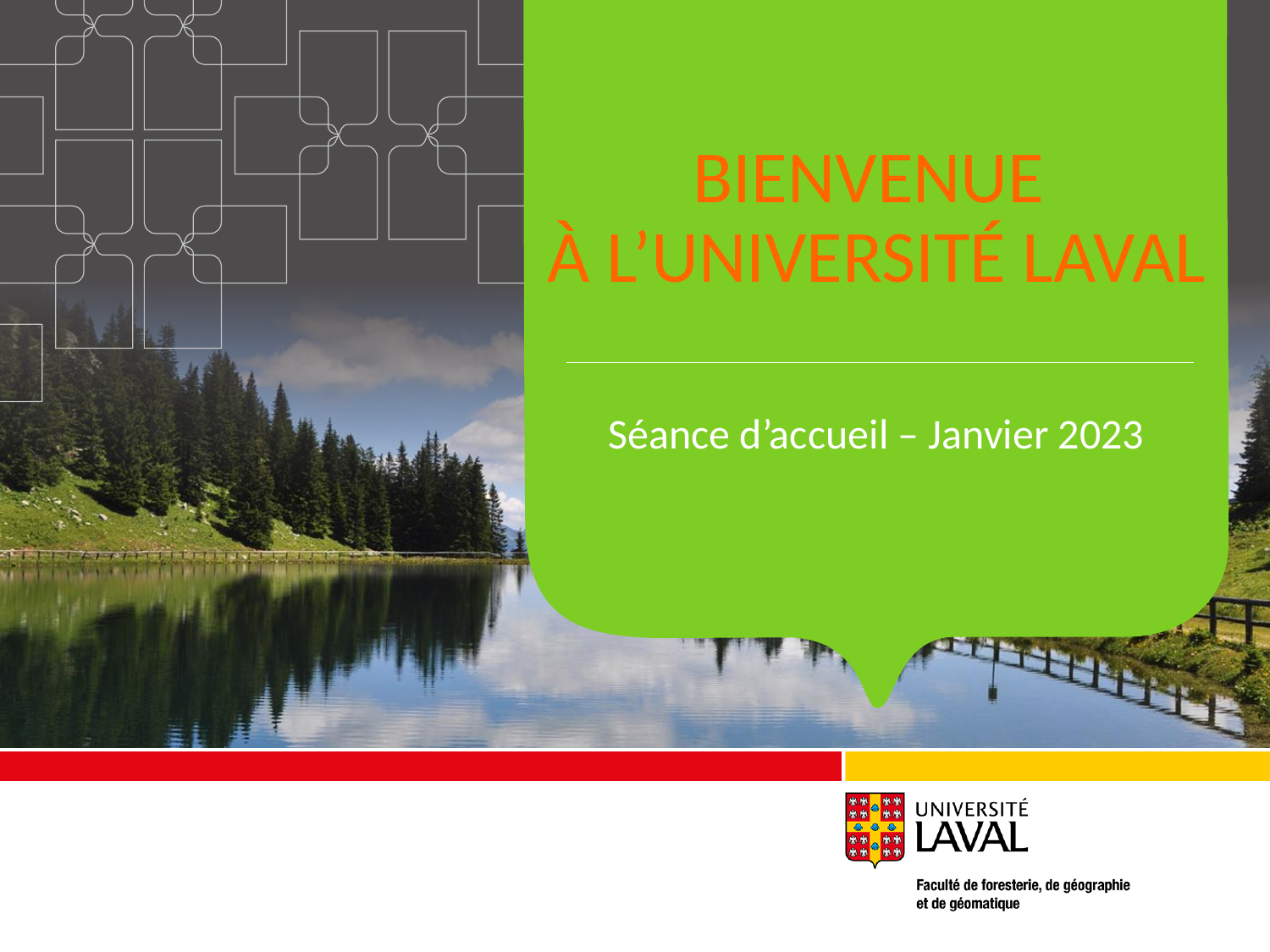

# BIENVENUE À L’UNIVERSITÉ LAVAL
Séance d’accueil – Janvier 2023